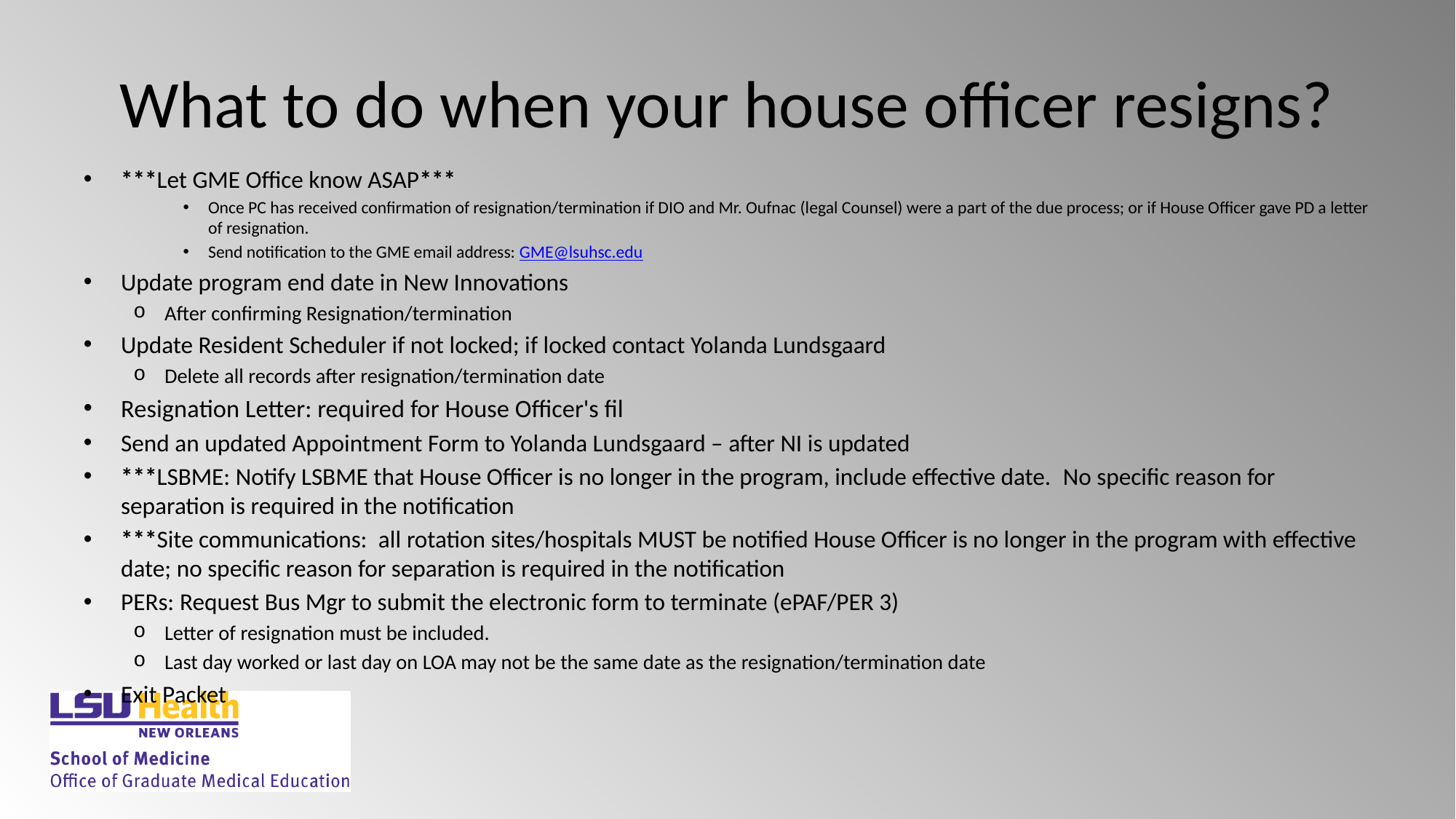

# What to do when your house officer resigns?
***Let GME Office know ASAP***
Once PC has received confirmation of resignation/termination if DIO and Mr. Oufnac (legal Counsel) were a part of the due process; or if House Officer gave PD a letter of resignation.
Send notification to the GME email address: GME@lsuhsc.edu
Update program end date in New Innovations
After confirming Resignation/termination
Update Resident Scheduler if not locked; if locked contact Yolanda Lundsgaard
Delete all records after resignation/termination date
Resignation Letter: required for House Officer's fil
Send an updated Appointment Form to Yolanda Lundsgaard – after NI is updated
***LSBME: Notify LSBME that House Officer is no longer in the program, include effective date.  No specific reason for separation is required in the notification
***Site communications:  all rotation sites/hospitals MUST be notified House Officer is no longer in the program with effective date; no specific reason for separation is required in the notification
PERs: Request Bus Mgr to submit the electronic form to terminate (ePAF/PER 3)
Letter of resignation must be included.
Last day worked or last day on LOA may not be the same date as the resignation/termination date
Exit Packet